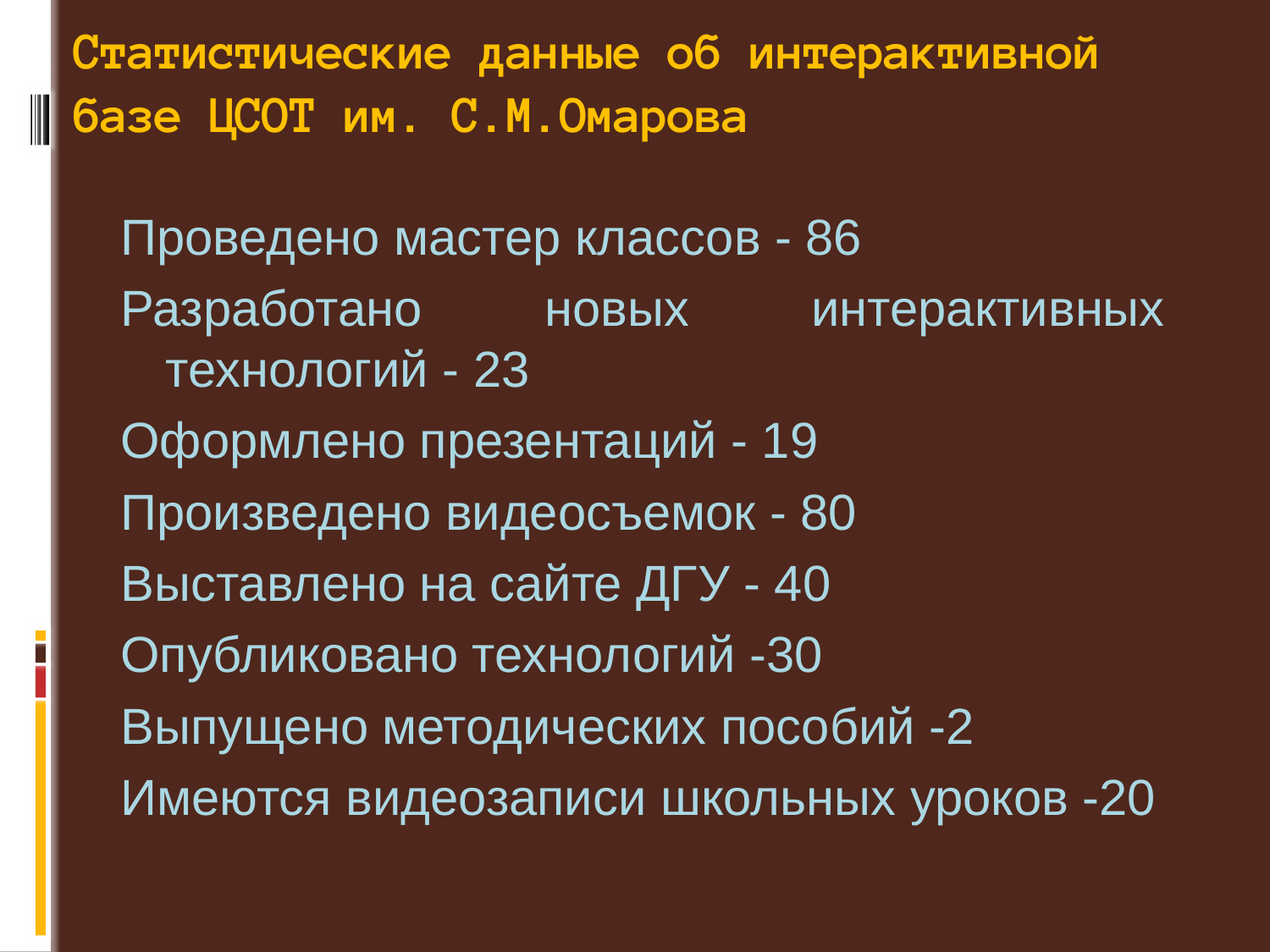

# Статистические данные об интерактивной базе ЦСОТ им. С.М.Омарова
Проведено мастер классов - 86
Разработано новых интерактивных технологий - 23
Оформлено презентаций - 19
Произведено видеосъемок - 80
Выставлено на сайте ДГУ - 40
Опубликовано технологий -30
Выпущено методических пособий -2
Имеются видеозаписи школьных уроков -20